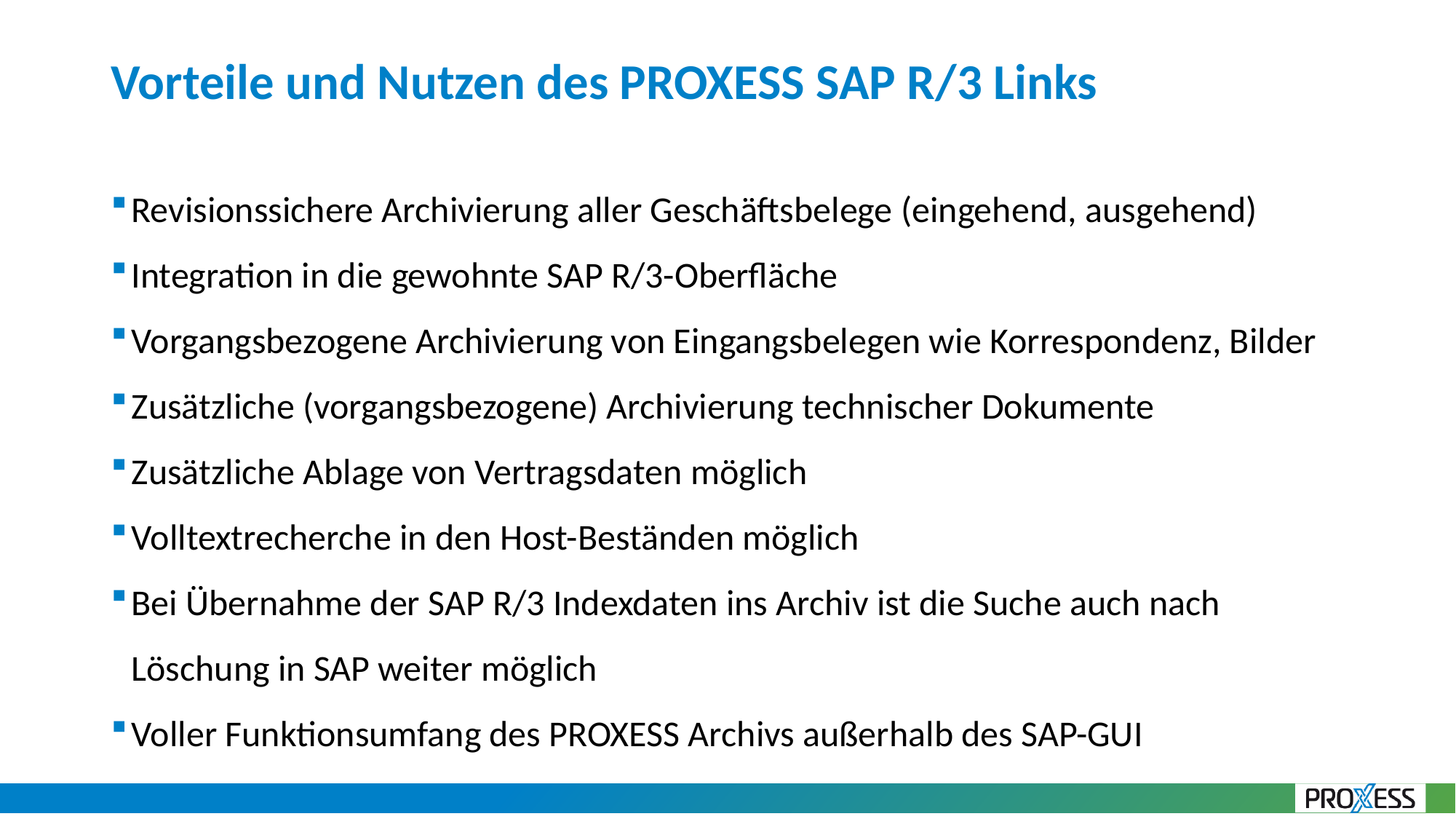

# Vorteile und Nutzen des PROXESS SAP R/3 Links
Revisionssichere Archivierung aller Geschäftsbelege (eingehend, ausgehend)
Integration in die gewohnte SAP R/3-Oberfläche
Vorgangsbezogene Archivierung von Eingangsbelegen wie Korrespondenz, Bilder
Zusätzliche (vorgangsbezogene) Archivierung technischer Dokumente
Zusätzliche Ablage von Vertragsdaten möglich
Volltextrecherche in den Host-Beständen möglich
Bei Übernahme der SAP R/3 Indexdaten ins Archiv ist die Suche auch nach Löschung in SAP weiter möglich
Voller Funktionsumfang des PROXESS Archivs außerhalb des SAP-GUI